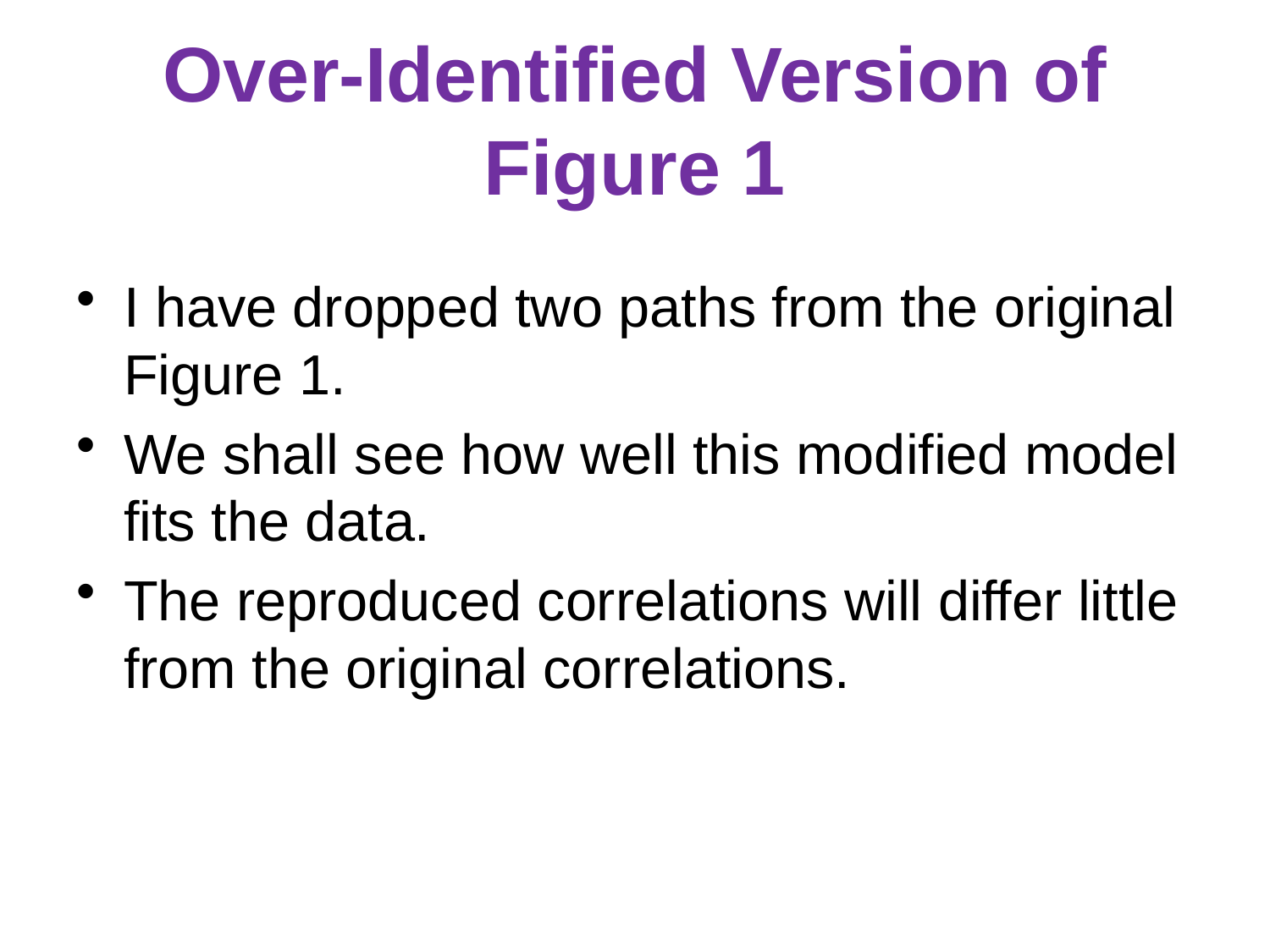

# Over-Identified Version of Figure 1
I have dropped two paths from the original Figure 1.
We shall see how well this modified model fits the data.
The reproduced correlations will differ little from the original correlations.